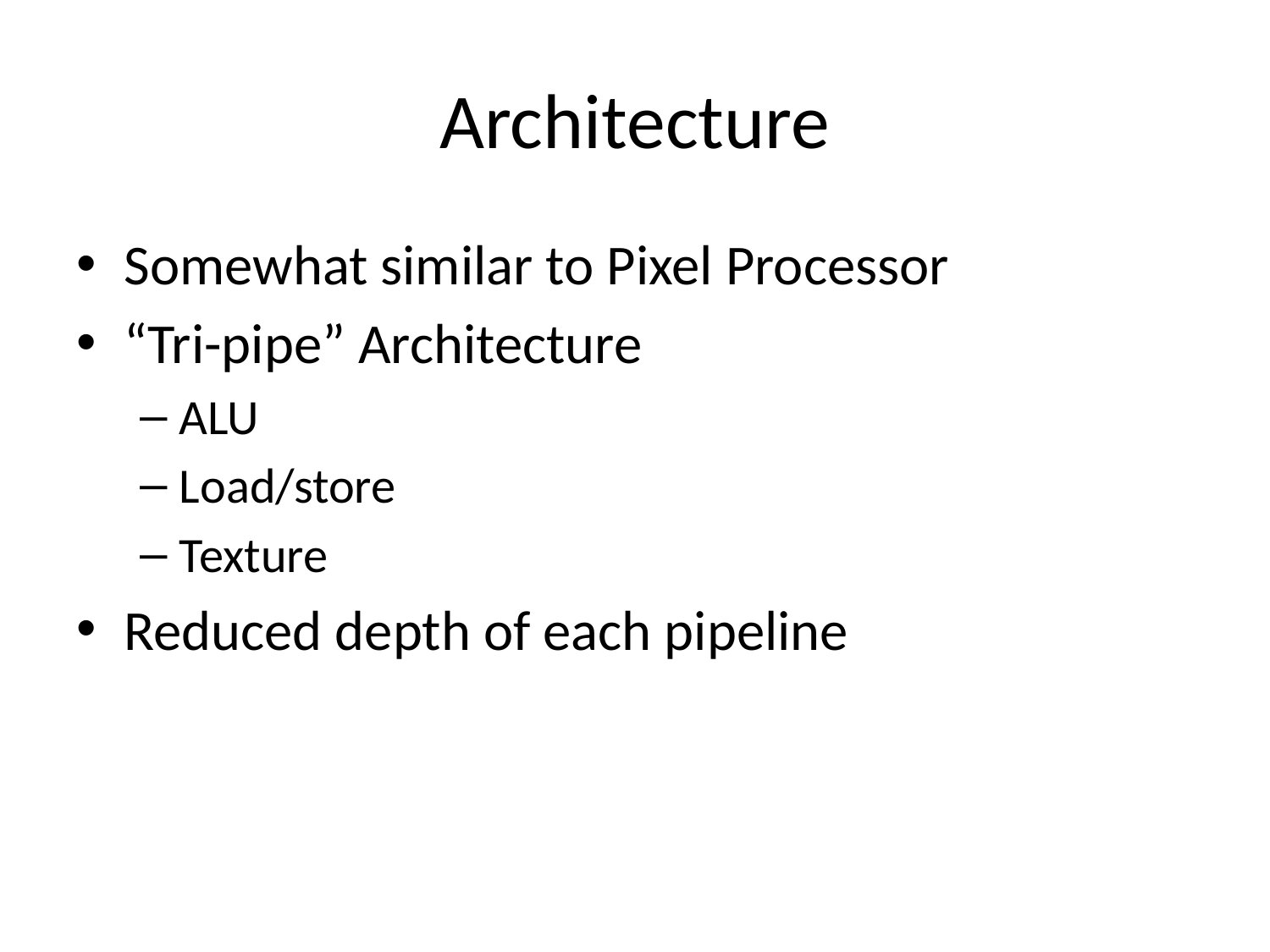

# Architecture
Somewhat similar to Pixel Processor
“Tri-pipe” Architecture
ALU
Load/store
Texture
Reduced depth of each pipeline